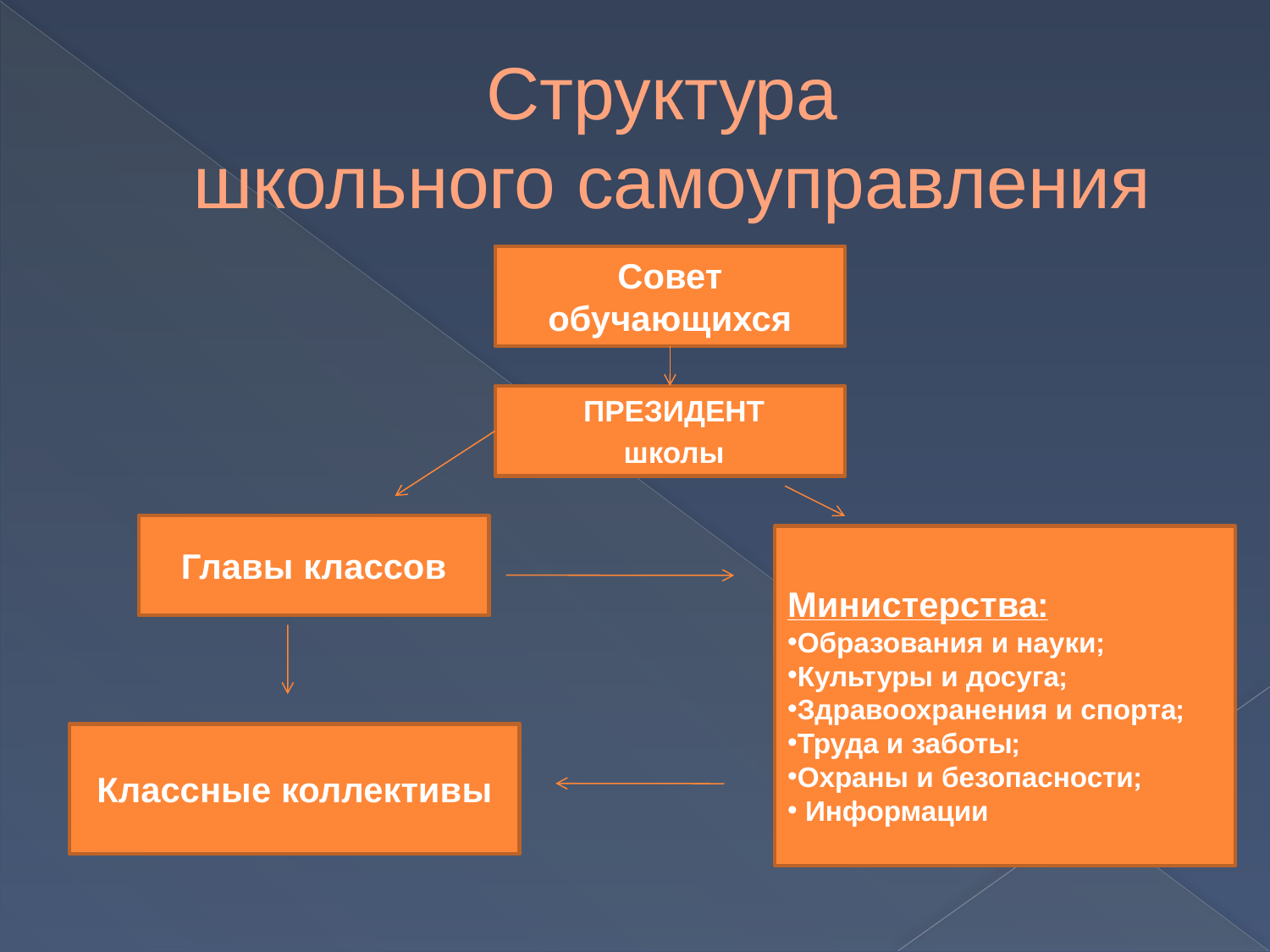

# Структура школьного самоуправления
Совет обучающихся
ПРЕЗИДЕНТ
школы
Главы классов

Министерства:
Образования и науки;
Культуры и досуга;
Здравоохранения и спорта;
Труда и заботы;
Охраны и безопасности;
 Информации

Классные коллективы